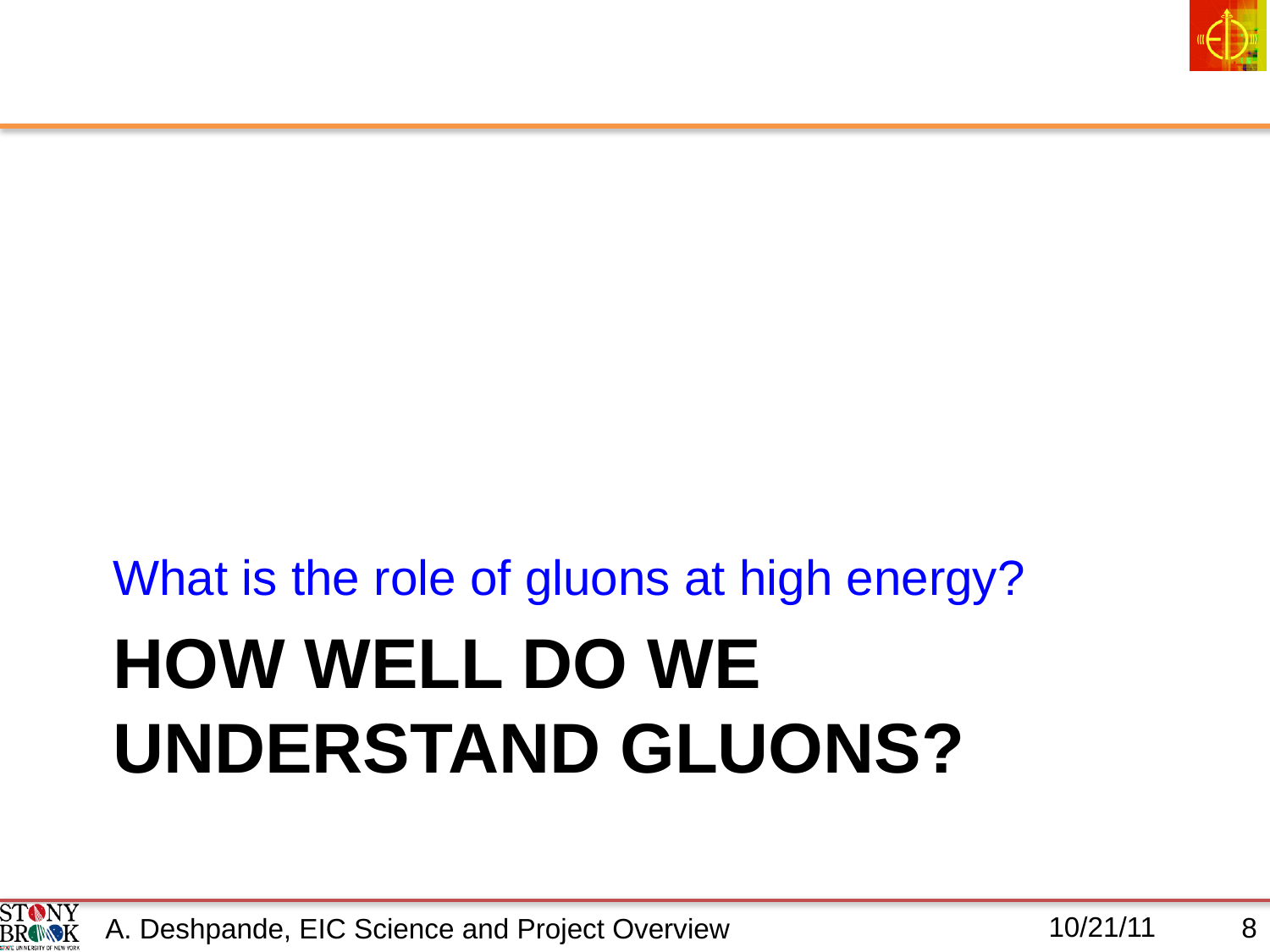

What is the role of gluons at high energy?
# How well do we understand gluons?
10/21/11
8
A. Deshpande, EIC Science and Project Overview